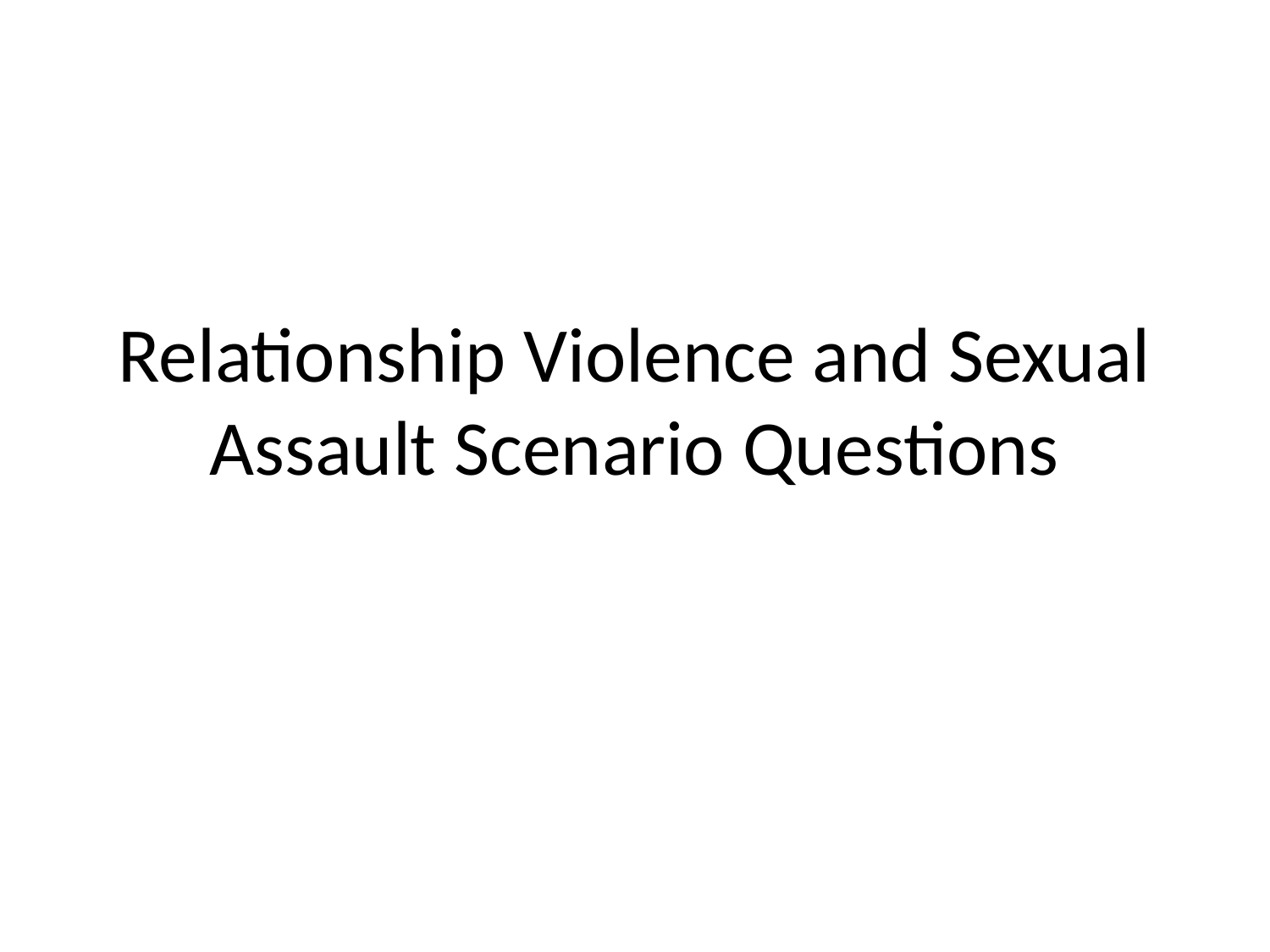

# Relationship Violence and Sexual Assault Scenario Questions